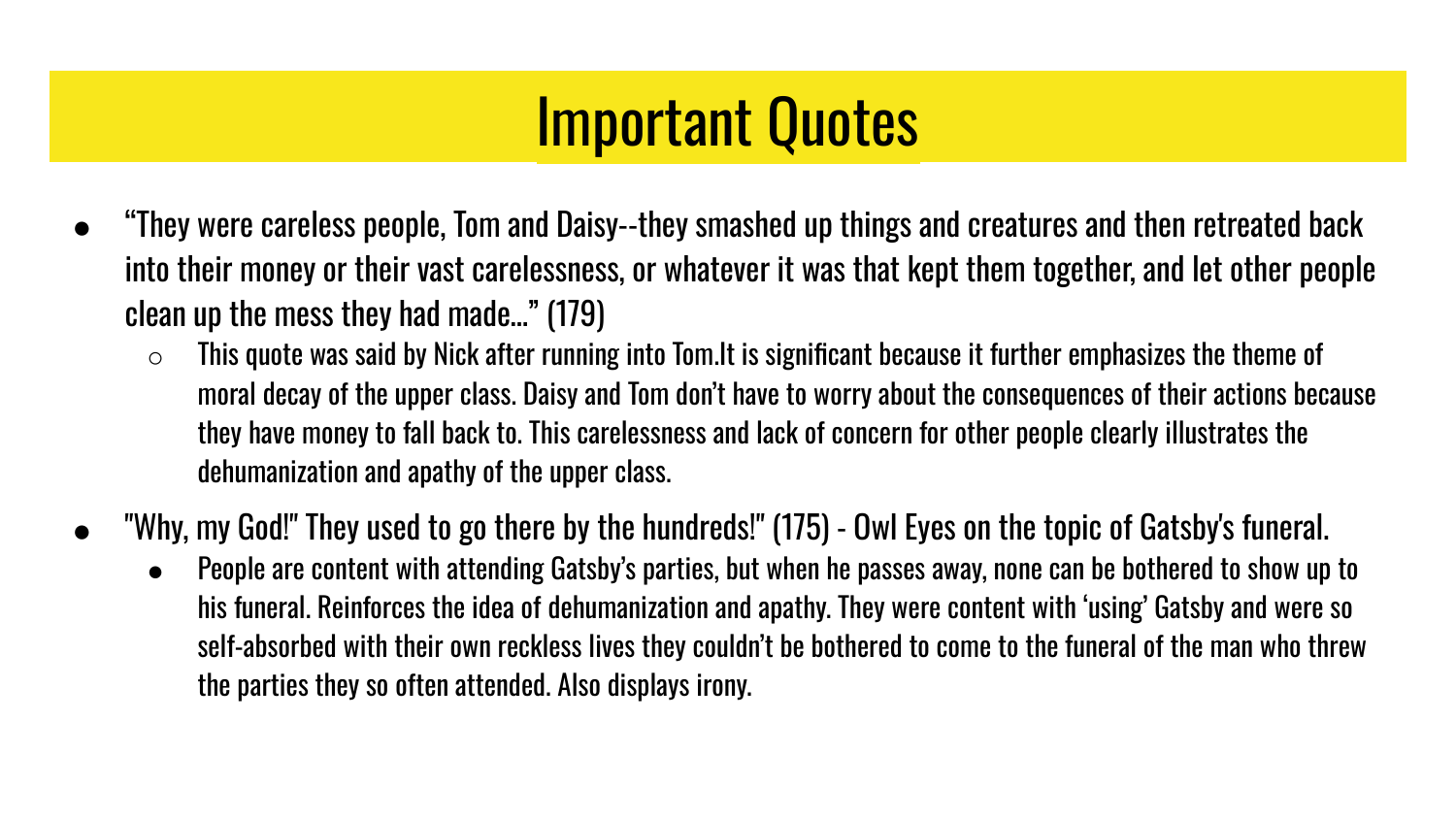

# Important Quotes
“They were careless people, Tom and Daisy--they smashed up things and creatures and then retreated back into their money or their vast carelessness, or whatever it was that kept them together, and let other people clean up the mess they had made…” (179)
This quote was said by Nick after running into Tom.It is significant because it further emphasizes the theme of moral decay of the upper class. Daisy and Tom don’t have to worry about the consequences of their actions because they have money to fall back to. This carelessness and lack of concern for other people clearly illustrates the dehumanization and apathy of the upper class.
"Why, my God!" They used to go there by the hundreds!" (175) - Owl Eyes on the topic of Gatsby's funeral.
People are content with attending Gatsby’s parties, but when he passes away, none can be bothered to show up to his funeral. Reinforces the idea of dehumanization and apathy. They were content with ‘using’ Gatsby and were so self-absorbed with their own reckless lives they couldn’t be bothered to come to the funeral of the man who threw the parties they so often attended. Also displays irony.